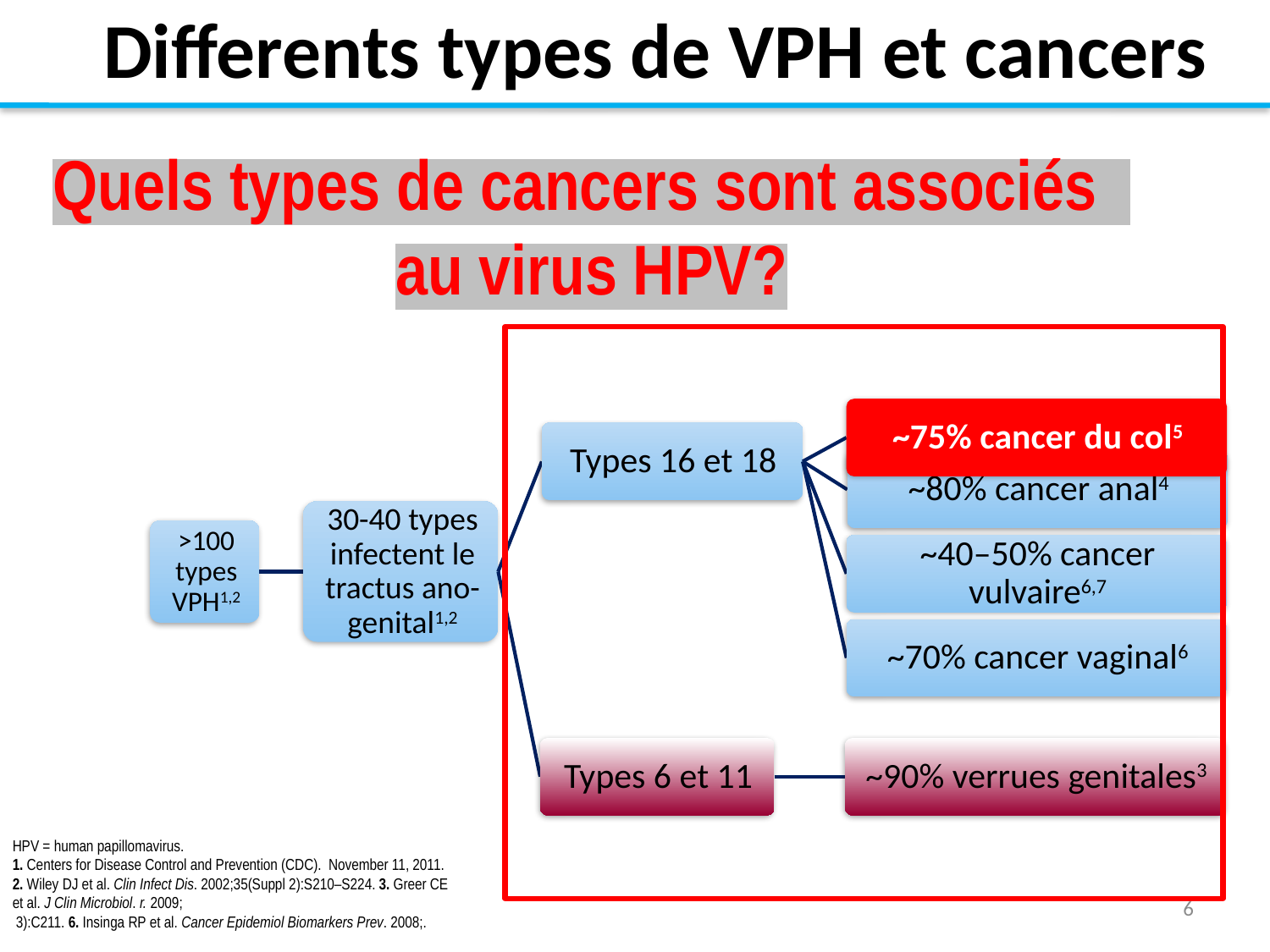

Differents types de VPH et cancers
Quels types de cancers sont associés   au virus HPV?

>100 types VPH1,2

30-40 types infectent le tractus ano-genital1,2

Types 6 et 11

~90% verrues genitales3

Types 16 et 18

~80% cancer anal4

~75% cancer du col5

~40–50% cancer vulvaire6,7

~70% cancer vaginal6
HPV = human papillomavirus.
1. Centers for Disease Control and Prevention (CDC).  November 11, 2011.
2. Wiley DJ et al. Clin Infect Dis. 2002;35(Suppl 2):S210–S224. 3. Greer CE et al. J Clin Microbiol. r. 2009;
 3):C211. 6. Insinga RP et al. Cancer Epidemiol Biomarkers Prev. 2008;.
6
6